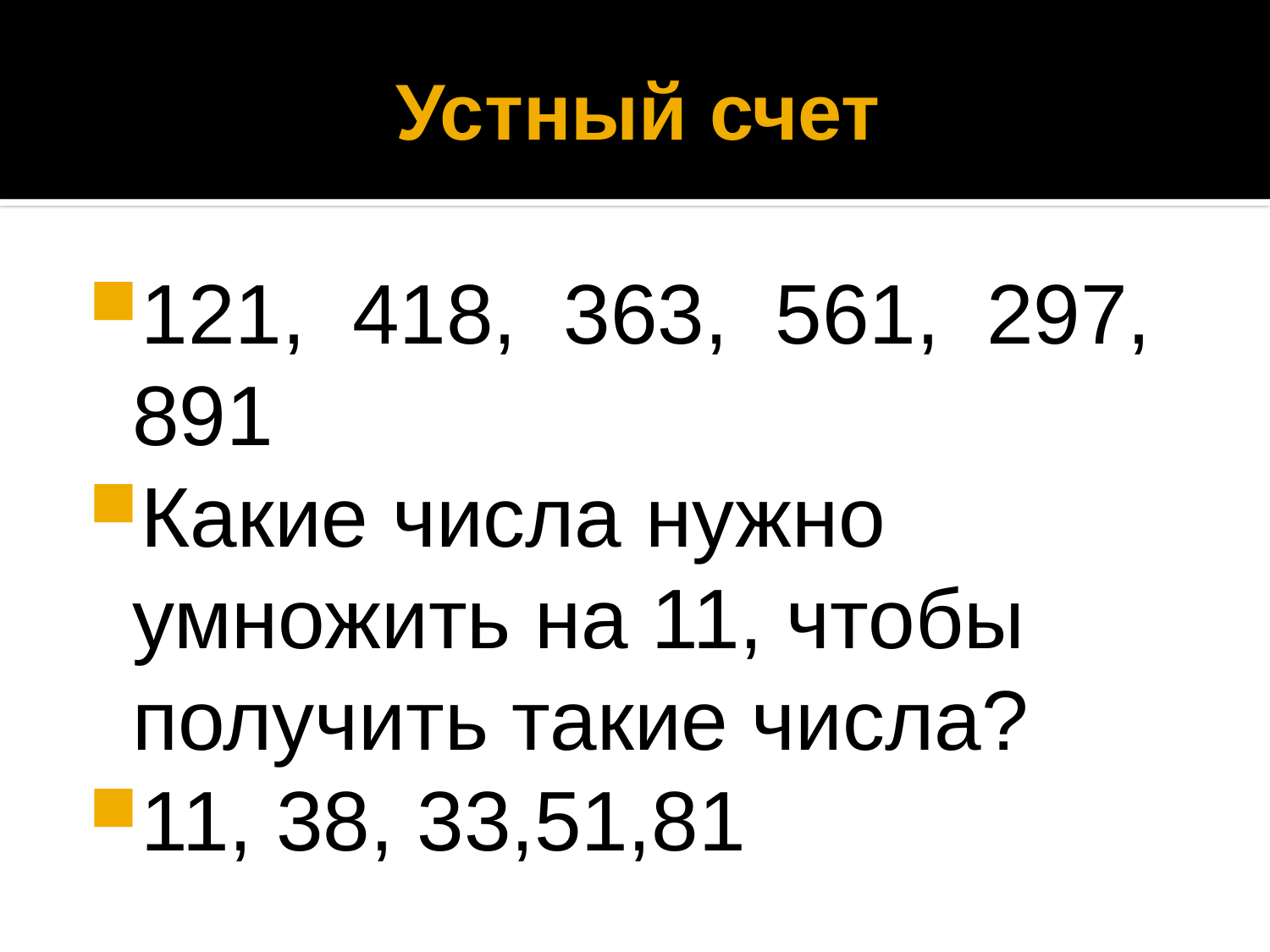

# Устный счет
121,  418,  363,  561,  297,  891
Какие числа нужно умножить на 11, чтобы получить такие числа?
11, 38, 33,51,81